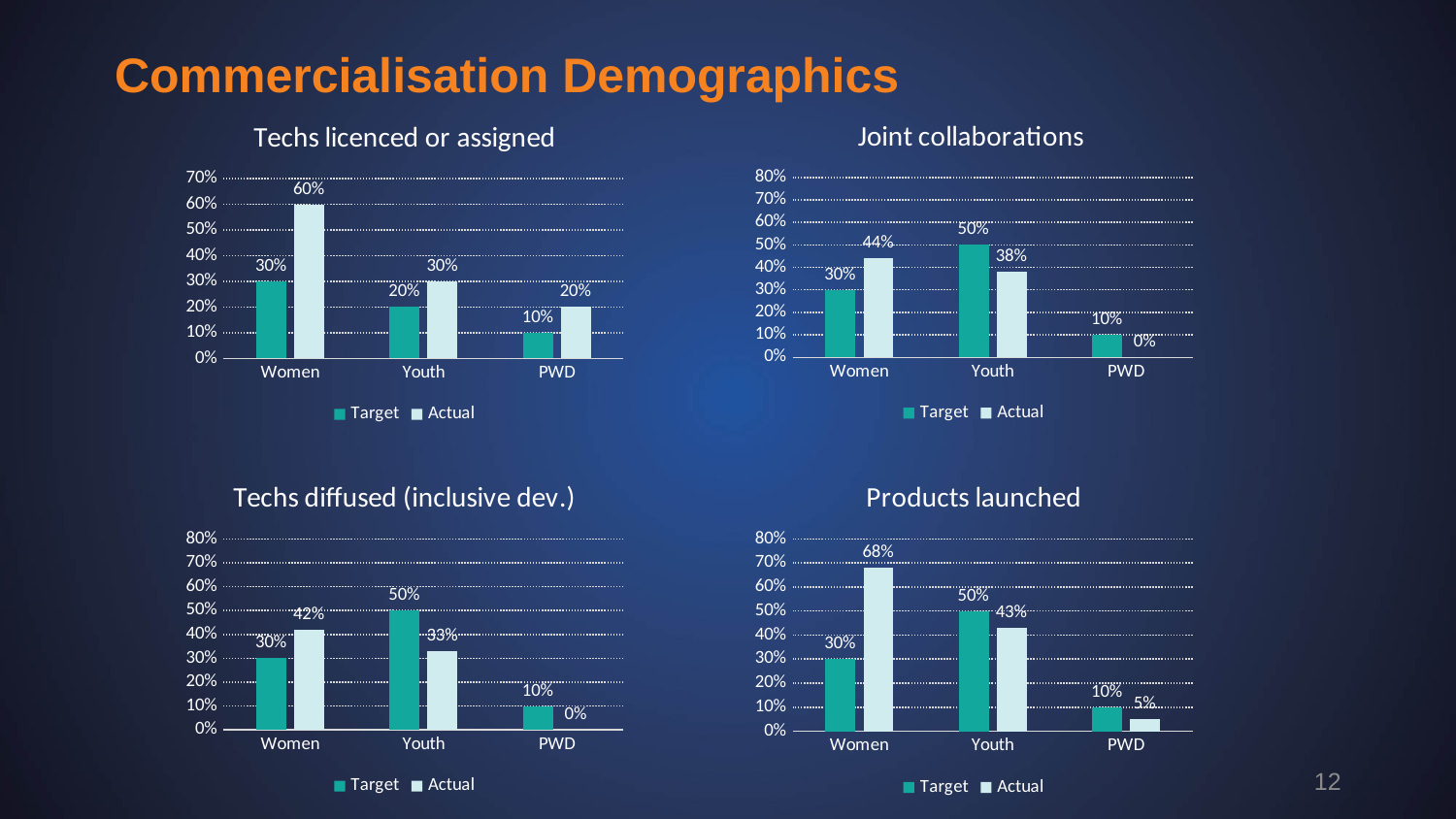

# Commercialisation Demographics

### Chart: Joint collaborations

| Category | Target | Actual |
|---|---|---|
| Women | 0.30000000000000004 | 0.44 |
| Youth | 0.5 | 0.38000000000000006 |
| PWD | 0.1 | 0.0 |

### Chart: Techs licenced or assigned

| Category | Target | Actual |
|---|---|---|
| Women | 0.30000000000000004 | 0.6000000000000001 |
| Youth | 0.2 | 0.30000000000000004 |
| PWD | 0.1 | 0.2 |

### Chart: Techs diffused (inclusive dev.)

| Category | Target | Actual |
|---|---|---|
| Women | 0.30000000000000004 | 0.42000000000000004 |
| Youth | 0.5 | 0.33000000000000007 |
| PWD | 0.1 | 0.0 |

### Chart: Products launched

| Category | Target | Actual |
|---|---|---|
| Women | 0.30000000000000004 | 0.68 |
| Youth | 0.5 | 0.43000000000000005 |
| PWD | 0.1 | 0.05 |
12